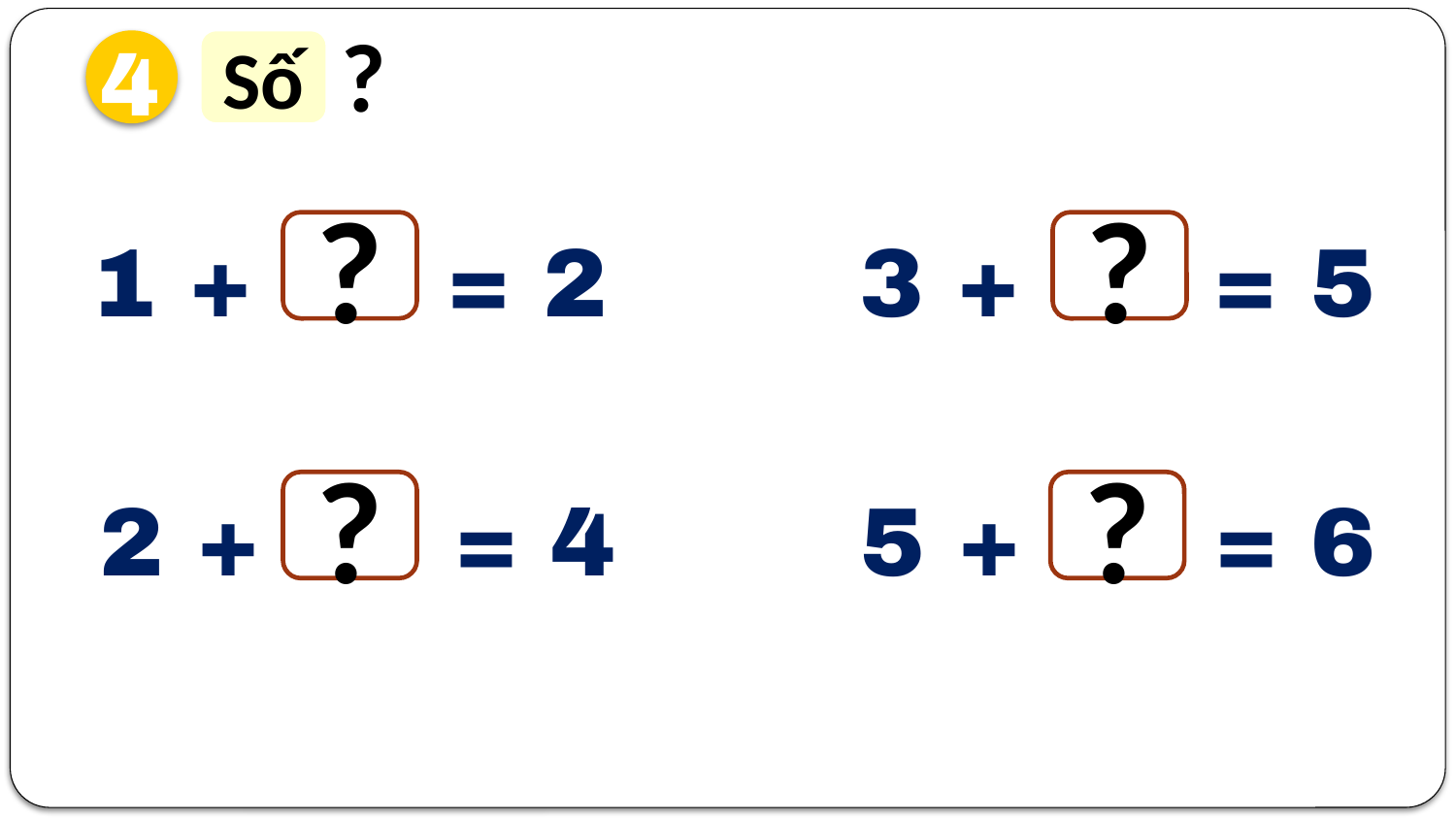

?
4

Số
3 + 2   = 5
1 + 1   = 2
?
?
5 + 1   = 6
2 + 2   = 4
?
?